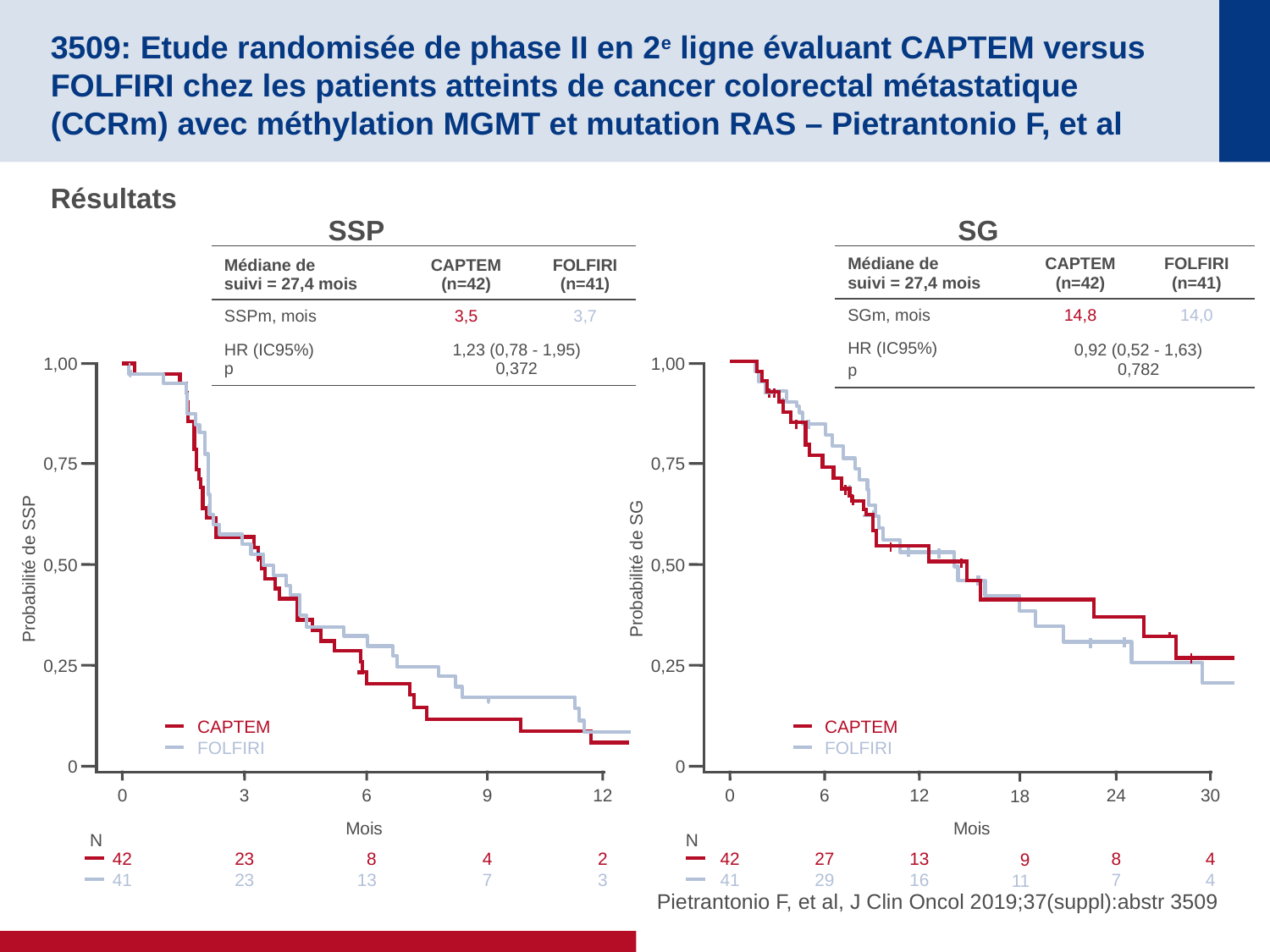

# 3509: Etude randomisée de phase II en 2e ligne évaluant CAPTEM versus FOLFIRI chez les patients atteints de cancer colorectal métastatique (CCRm) avec méthylation MGMT et mutation RAS – Pietrantonio F, et al
Résultats
SSP
SG
| Médiane de suivi = 27,4 mois | CAPTEM (n=42) | FOLFIRI (n=41) |
| --- | --- | --- |
| SSPm, mois | 3,5 | 3,7 |
| HR (IC95%) p | 1,23 (0,78 - 1,95) 0,372 |  |
| Médiane de suivi = 27,4 mois | CAPTEM (n=42) | FOLFIRI (n=41) |
| --- | --- | --- |
| SGm, mois | 14,8 | 14,0 |
| HR (IC95%) p | 0,92 (0,52 - 1,63) 0,782 |  |
1,00

0,75

0,50
Probabilité de SSP

0,25

CAPTEM
FOLFIRI
0

0

42
41

3

23
23

6

8
13

9

4
7

12

2
3
Mois
N
1,00

0,75

0,50
Probabilité de SG

0,25

CAPTEM
FOLFIRI
0

0

42
41

6

27
29

12

13
16
18

9
11

24

8
7

30

4
4
Mois
N
Pietrantonio F, et al, J Clin Oncol 2019;37(suppl):abstr 3509